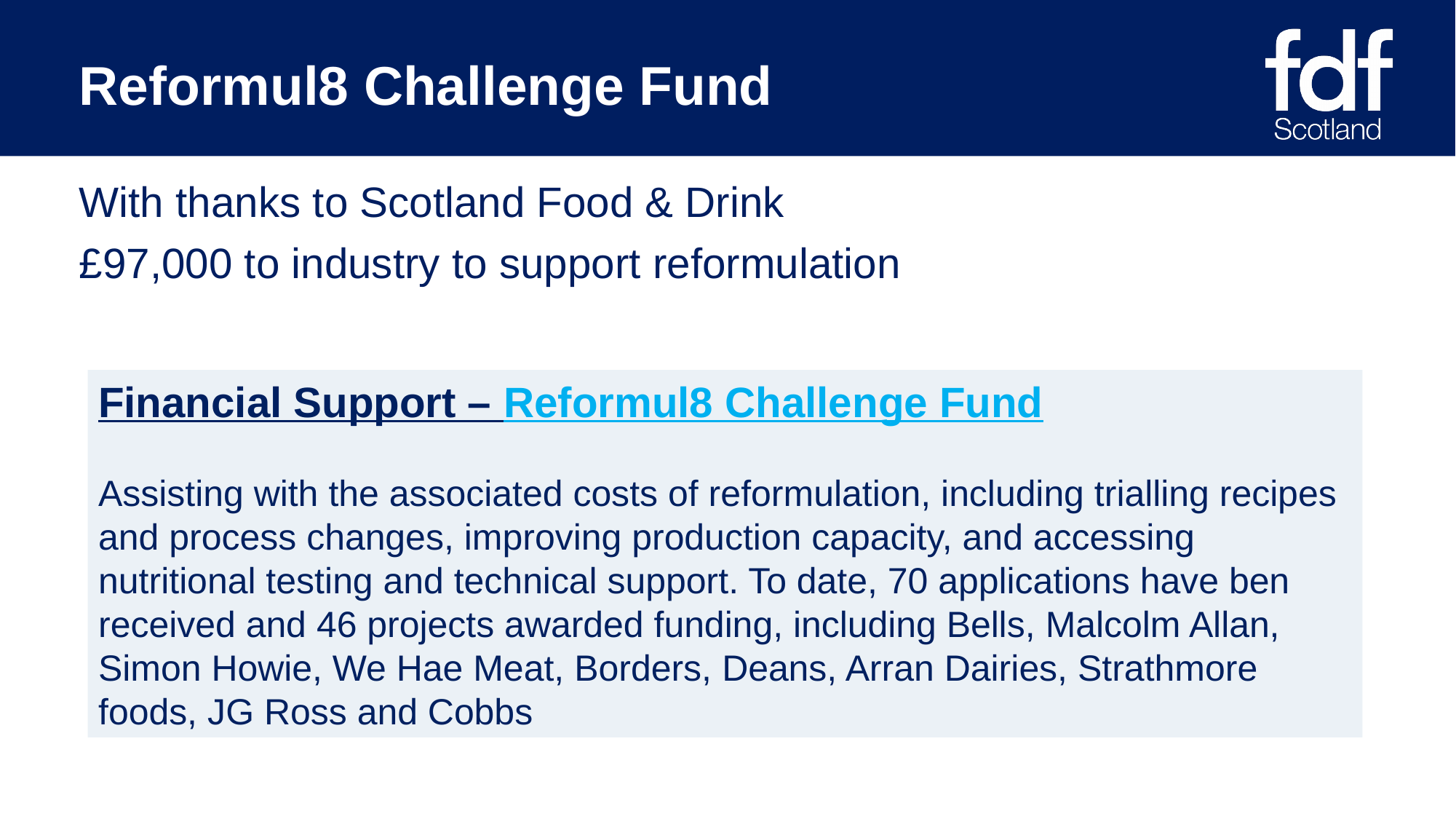

# Reformul8 Challenge Fund
With thanks to Scotland Food & Drink
£97,000 to industry to support reformulation
Financial Support – Reformul8 Challenge Fund

Assisting with the associated costs of reformulation, including trialling recipes and process changes, improving production capacity, and accessing nutritional testing and technical support. To date, 70 applications have ben received and 46 projects awarded funding, including Bells, Malcolm Allan, Simon Howie, We Hae Meat, Borders, Deans, Arran Dairies, Strathmore foods, JG Ross and Cobbs